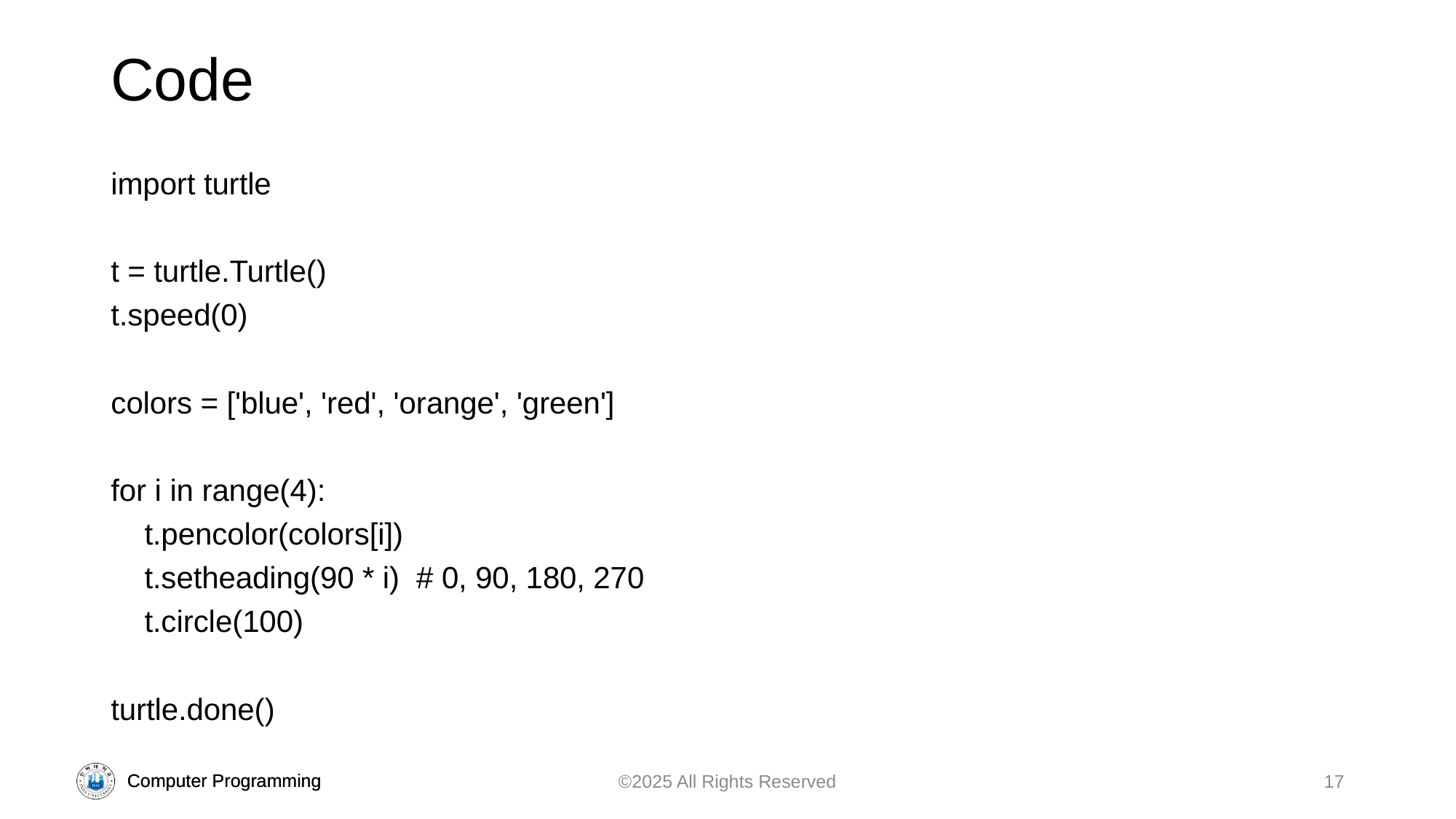

# Code
import turtle

t = turtle.Turtle()
t.speed(0)

colors = ['blue', 'red', 'orange', 'green']

for i in range(4):
    t.pencolor(colors[i])
    t.setheading(90 * i)  # 0, 90, 180, 270
    t.circle(100)

turtle.done()

©2025 All Rights Reserved
17